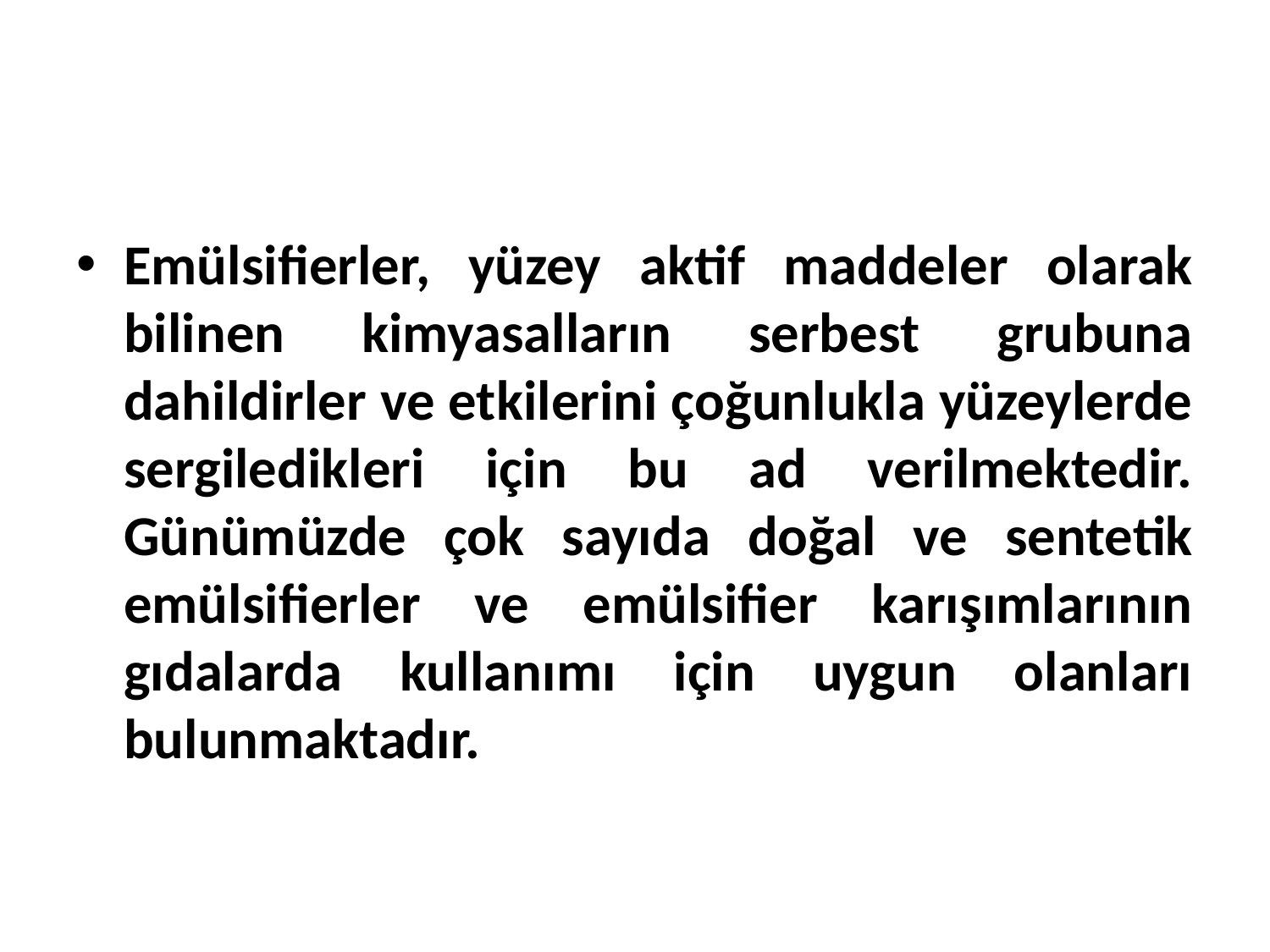

Emülsifierler, yüzey aktif maddeler olarak bilinen kimyasalların serbest grubuna dahildirler ve etkilerini çoğunlukla yüzeylerde sergiledikleri için bu ad verilmektedir. Günümüzde çok sayıda doğal ve sentetik emülsifierler ve emülsifier karışımlarının gıdalarda kullanımı için uygun olanları bulunmaktadır.